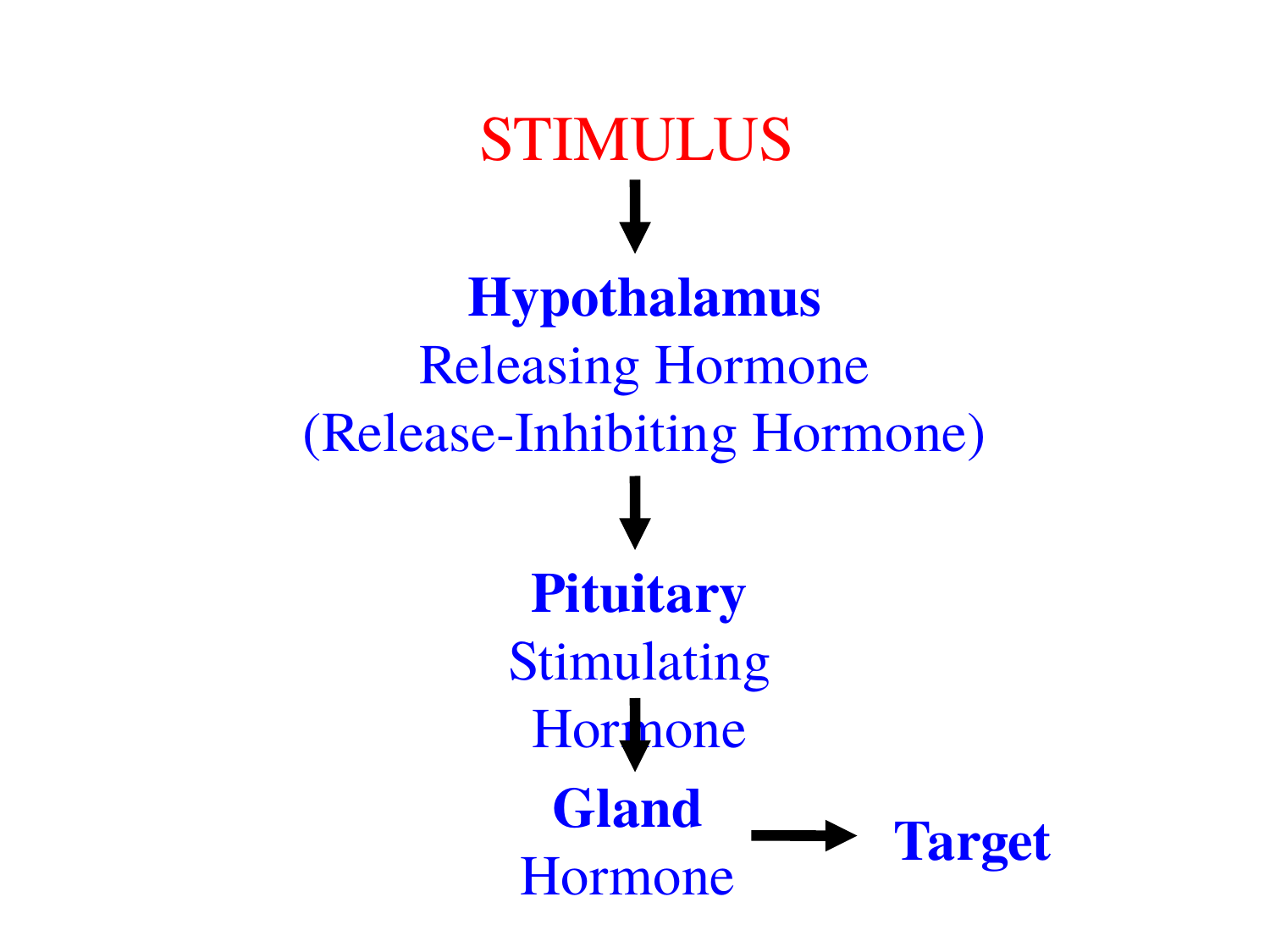

STIMULUS

Hypothalamus
Releasing Hormone
(Release-Inhibiting Hormone)

Pituitary
Stimulating Hormone

Gland
Hormone
Target